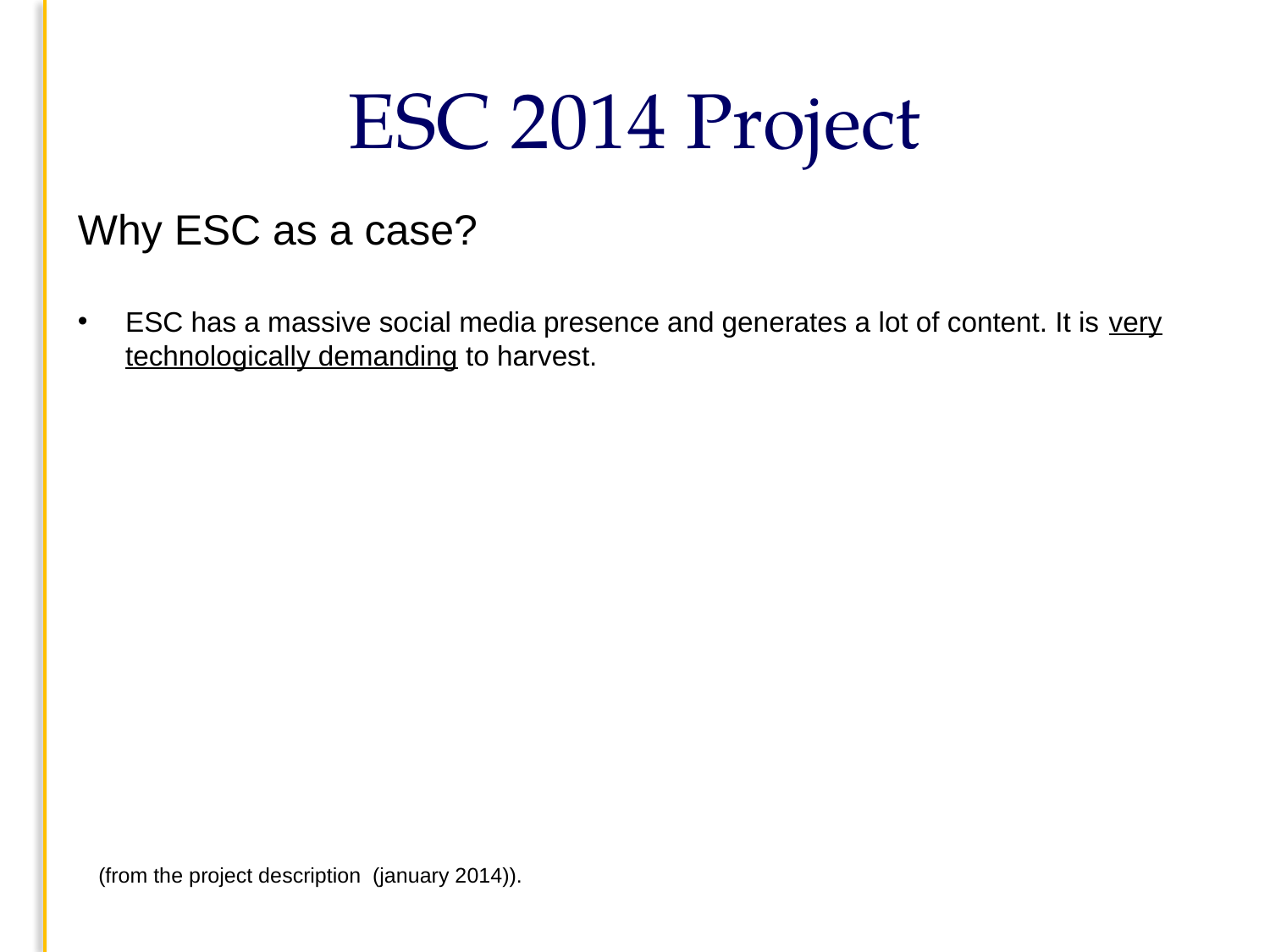

# ESC 2014 Project
Why ESC as a case?

ESC has a massive social media presence and generates a lot of content. It is very technologically demanding to harvest.

(from the project description  (january 2014)).